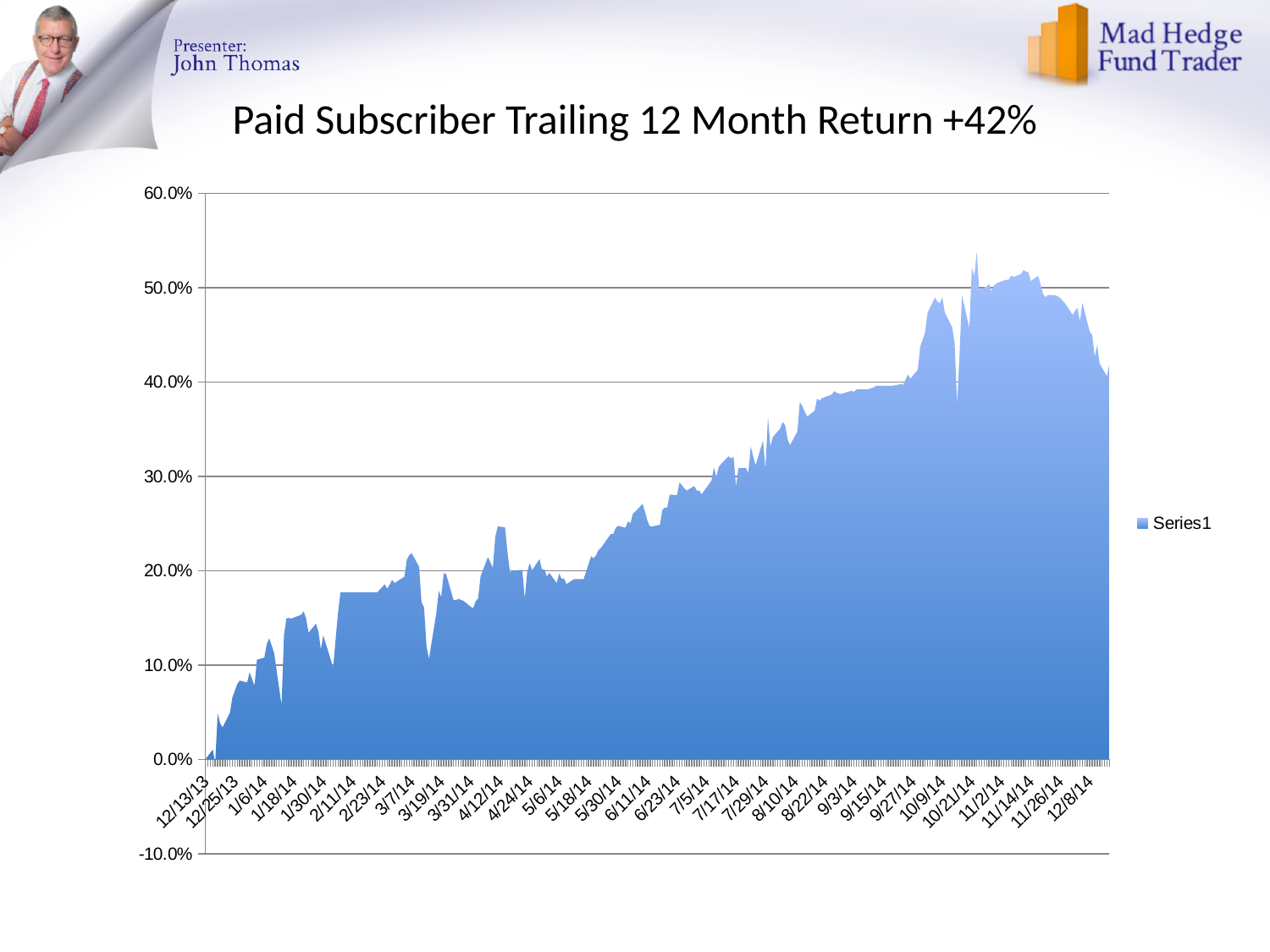

# Paid Subscriber Trailing 12 Month Return +42%

### Chart

| Category |  |
|---|---|
| 41621 | 0.0 |
| 41624 | 0.010500000000000002 |
| 41625 | -0.004099999999999991 |
| 41626 | 0.04879999999999991 |
| 41627 | 0.038400000000000004 |
| 41628 | 0.0339 |
| 41631 | 0.049599999999999915 |
| 41632 | 0.0657999999999998 |
| 41634 | 0.0798999999999999 |
| 41635 | 0.08359999999999991 |
| 41638 | 0.0814999999999999 |
| 41639 | 0.09250000000000001 |
| 41641 | 0.07809999999999981 |
| 41642 | 0.10570000000000002 |
| 41645 | 0.10790000000000001 |
| 41646 | 0.12250000000000001 |
| 41647 | 0.1283 |
| 41648 | 0.12070000000000002 |
| 41649 | 0.11270000000000001 |
| 41652 | 0.05759999999999991 |
| 41653 | 0.1318 |
| 41654 | 0.1496 |
| 41655 | 0.14980000000000002 |
| 41656 | 0.14930000000000002 |
| 41660 | 0.15330000000000002 |
| 41661 | 0.15690000000000004 |
| 41662 | 0.14940000000000003 |
| 41663 | 0.13440000000000002 |
| 41666 | 0.1438 |
| 41667 | 0.13570000000000002 |
| 41668 | 0.11670000000000001 |
| 41669 | 0.13140000000000002 |
| 41670 | 0.12290000000000001 |
| 41673 | 0.09759999999999991 |
| 41674 | 0.127 |
| 41675 | 0.15580000000000002 |
| 41676 | 0.1771 |
| 41677 | 0.1771 |
| 41680 | 0.1771 |
| 41681 | 0.1771 |
| 41682 | 0.1771 |
| 41683 | 0.1771 |
| 41684 | 0.1771 |
| 41688 | 0.1771 |
| 41689 | 0.1771 |
| 41690 | 0.1771 |
| 41691 | 0.1771 |
| 41694 | 0.18560000000000001 |
| 41695 | 0.18090000000000003 |
| 41696 | 0.18530000000000002 |
| 41697 | 0.1903 |
| 41698 | 0.18700000000000003 |
| 41701 | 0.192 |
| 41702 | 0.1936 |
| 41703 | 0.2116 |
| 41704 | 0.21660000000000001 |
| 41705 | 0.21850000000000003 |
| 41708 | 0.20420000000000002 |
| 41709 | 0.1663 |
| 41710 | 0.1611 |
| 41711 | 0.1203 |
| 41712 | 0.1063 |
| 41715 | 0.15500000000000003 |
| 41716 | 0.17850000000000002 |
| 41717 | 0.1723 |
| 41718 | 0.1973 |
| 41719 | 0.19640000000000002 |
| 41722 | 0.1688 |
| 41723 | 0.1688 |
| 41724 | 0.17020000000000002 |
| 41725 | 0.169 |
| 41726 | 0.16820000000000002 |
| 41729 | 0.1618 |
| 41730 | 0.1601 |
| 41731 | 0.1675 |
| 41732 | 0.1705 |
| 41733 | 0.1941 |
| 41736 | 0.21430000000000002 |
| 41737 | 0.2091 |
| 41738 | 0.20270000000000002 |
| 41739 | 0.23590000000000003 |
| 41740 | 0.24710000000000001 |
| 41743 | 0.24580000000000002 |
| 41744 | 0.21830000000000002 |
| 41745 | 0.1983 |
| 41746 | 0.2001 |
| 41750 | 0.20090000000000002 |
| 41751 | 0.1705 |
| 41752 | 0.1988 |
| 41753 | 0.20790000000000003 |
| 41754 | 0.20040000000000002 |
| 41757 | 0.21240000000000003 |
| 41758 | 0.201 |
| 41759 | 0.20140000000000002 |
| 41760 | 0.19390000000000002 |
| 41761 | 0.19770000000000001 |
| 41764 | 0.18690000000000004 |
| 41765 | 0.197 |
| 41766 | 0.1913 |
| 41767 | 0.1918 |
| 41768 | 0.18570000000000003 |
| 41771 | 0.1911 |
| 41772 | 0.1911 |
| 41773 | 0.1911 |
| 41774 | 0.1911 |
| 41775 | 0.1911 |
| 41778 | 0.21530000000000002 |
| 41779 | 0.2131 |
| 41780 | 0.21630000000000002 |
| 41781 | 0.2218 |
| 41782 | 0.2241 |
| 41786 | 0.2388 |
| 41787 | 0.23870000000000002 |
| 41788 | 0.24530000000000002 |
| 41789 | 0.24750000000000003 |
| 41792 | 0.2456 |
| 41793 | 0.2522 |
| 41794 | 0.2503 |
| 41795 | 0.2602 |
| 41796 | 0.26280000000000003 |
| 41799 | 0.2707 |
| 41800 | 0.26180000000000003 |
| 41801 | 0.2524 |
| 41802 | 0.24680000000000002 |
| 41803 | 0.24700000000000003 |
| 41806 | 0.24870000000000003 |
| 41807 | 0.26430000000000003 |
| 41808 | 0.267 |
| 41809 | 0.267 |
| 41810 | 0.2806 |
| 41813 | 0.28030000000000005 |
| 41814 | 0.29350000000000004 |
| 41815 | 0.29080000000000006 |
| 41816 | 0.2871 |
| 41817 | 0.28500000000000003 |
| 41820 | 0.28990000000000005 |
| 41821 | 0.28490000000000004 |
| 41822 | 0.28500000000000003 |
| 41823 | 0.281 |
| 41827 | 0.29540000000000005 |
| 41828 | 0.3093000000000001 |
| 41829 | 0.2997 |
| 41830 | 0.31010000000000004 |
| 41831 | 0.31340000000000007 |
| 41834 | 0.3213000000000001 |
| 41835 | 0.3189000000000001 |
| 41836 | 0.3209000000000001 |
| 41837 | 0.28940000000000005 |
| 41838 | 0.3088000000000001 |
| 41841 | 0.30900000000000005 |
| 41842 | 0.30360000000000004 |
| 41843 | 0.3318000000000001 |
| 41844 | 0.32100000000000006 |
| 41845 | 0.3118000000000001 |
| 41848 | 0.33810000000000007 |
| 41849 | 0.30810000000000004 |
| 41850 | 0.3632 |
| 41851 | 0.33170000000000005 |
| 41852 | 0.3417 |
| 41855 | 0.3507 |
| 41856 | 0.3577 |
| 41857 | 0.3542 |
| 41858 | 0.33920000000000006 |
| 41859 | 0.33320000000000005 |
| 41862 | 0.3476 |
| 41863 | 0.37890000000000007 |
| 41864 | 0.37440000000000007 |
| 41865 | 0.36830000000000007 |
| 41866 | 0.36340000000000006 |
| 41869 | 0.36950000000000005 |
| 41870 | 0.3824000000000001 |
| 41871 | 0.38050000000000006 |
| 41872 | 0.3828000000000001 |
| 41873 | 0.3839000000000001 |
| 41876 | 0.3868000000000001 |
| 41877 | 0.3903000000000001 |
| 41878 | 0.38860000000000006 |
| 41879 | 0.38760000000000006 |
| 41880 | 0.38750000000000007 |
| 41884 | 0.39070000000000005 |
| 41885 | 0.38960000000000006 |
| 41886 | 0.39200000000000007 |
| 41887 | 0.3923000000000001 |
| 41890 | 0.3923000000000001 |
| 41891 | 0.3924000000000001 |
| 41892 | 0.39350000000000007 |
| 41893 | 0.39420000000000005 |
| 41894 | 0.39610000000000006 |
| 41897 | 0.39610000000000006 |
| 41898 | 0.39610000000000006 |
| 41899 | 0.39610000000000006 |
| 41900 | 0.39610000000000006 |
| 41901 | 0.39610000000000006 |
| 41904 | 0.3978000000000001 |
| 41905 | 0.3970000000000001 |
| 41906 | 0.4025 |
| 41907 | 0.40800000000000003 |
| 41908 | 0.4036 |
| 41911 | 0.41300000000000003 |
| 41912 | 0.43770000000000003 |
| 41913 | 0.4452 |
| 41914 | 0.4525 |
| 41915 | 0.4737 |
| 41918 | 0.48950000000000005 |
| 41919 | 0.48500000000000004 |
| 41920 | 0.48340000000000005 |
| 41921 | 0.49030000000000007 |
| 41922 | 0.4737 |
| 41925 | 0.458 |
| 41926 | 0.4412 |
| 41927 | 0.37570000000000003 |
| 41928 | 0.42960000000000004 |
| 41929 | 0.49160000000000004 |
| 41932 | 0.4571 |
| 41933 | 0.5216000000000001 |
| 41934 | 0.5122 |
| 41935 | 0.538 |
| 41936 | 0.49810000000000004 |
| 41939 | 0.5011 |
| 41940 | 0.5041 |
| 41941 | 0.49610000000000004 |
| 41942 | 0.5022 |
| 41943 | 0.5046 |
| 41946 | 0.5076 |
| 41947 | 0.5082 |
| 41948 | 0.5086 |
| 41949 | 0.5126000000000001 |
| 41950 | 0.5115 |
| 41953 | 0.5144 |
| 41954 | 0.5188 |
| 41955 | 0.517 |
| 41956 | 0.5165 |
| 41957 | 0.507 |
| 41960 | 0.5127 |
| 41961 | 0.5031 |
| 41962 | 0.49310000000000004 |
| 41963 | 0.49000000000000005 |
| 41964 | 0.4922 |
| 41967 | 0.49210000000000004 |
| 41968 | 0.49060000000000004 |
| 41969 | 0.48900000000000005 |
| 41971 | 0.4832 |
| 41974 | 0.47130000000000005 |
| 41975 | 0.47530000000000006 |
| 41976 | 0.47880000000000006 |
| 41977 | 0.464 |
| 41978 | 0.48400000000000004 |
| 41981 | 0.4532 |
| 41982 | 0.44980000000000003 |
| 41983 | 0.42690000000000006 |
| 41984 | 0.4393000000000001 |
| 41985 | 0.4197 |
| 41988 | 0.40590000000000004 |
| 41989 | 0.4202 |